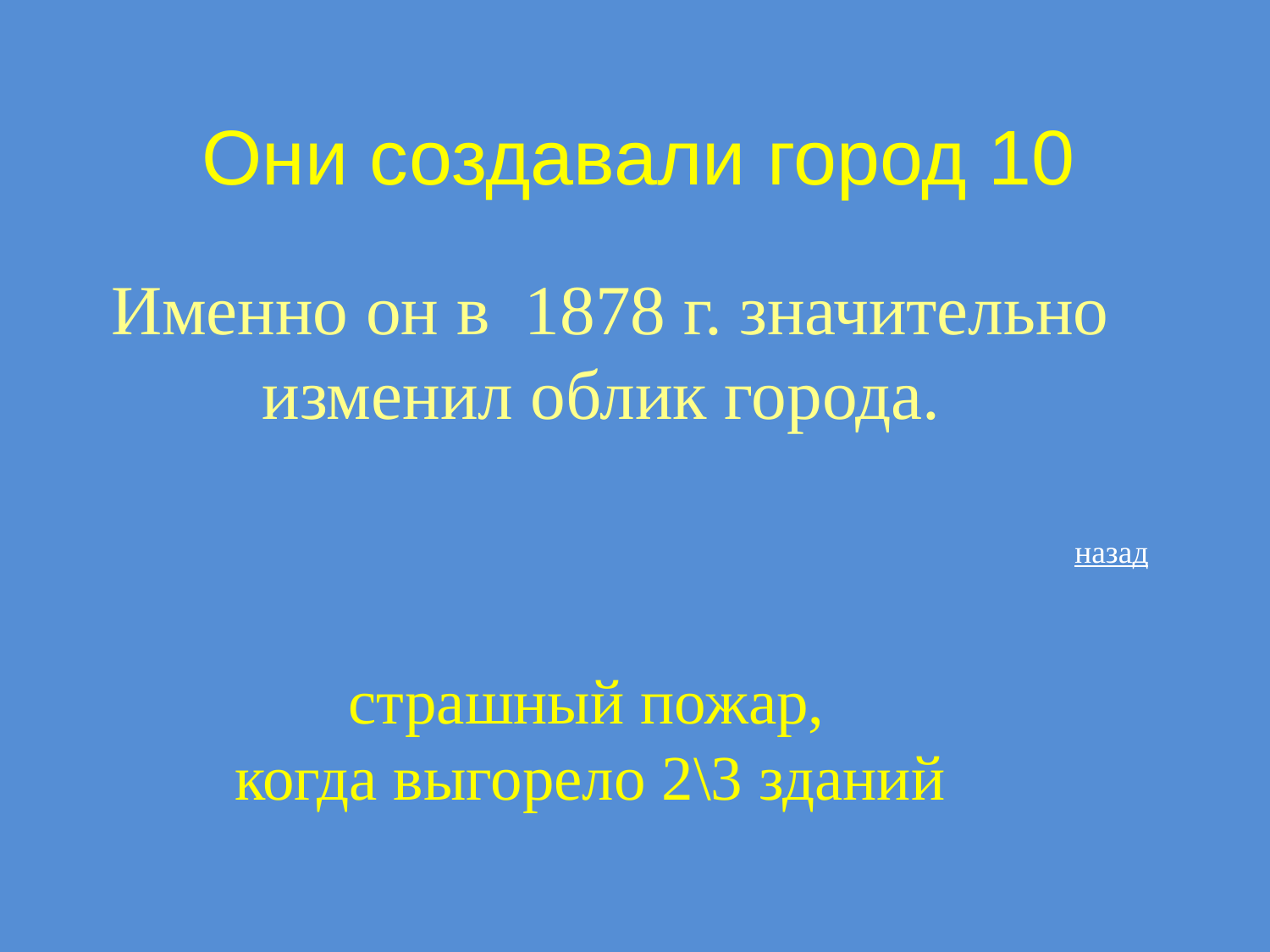

# Они создавали город 10
Именно он в  1878 г. значительно изменил облик города.

назад
 страшный пожар,
когда выгорело 2\3 зданий